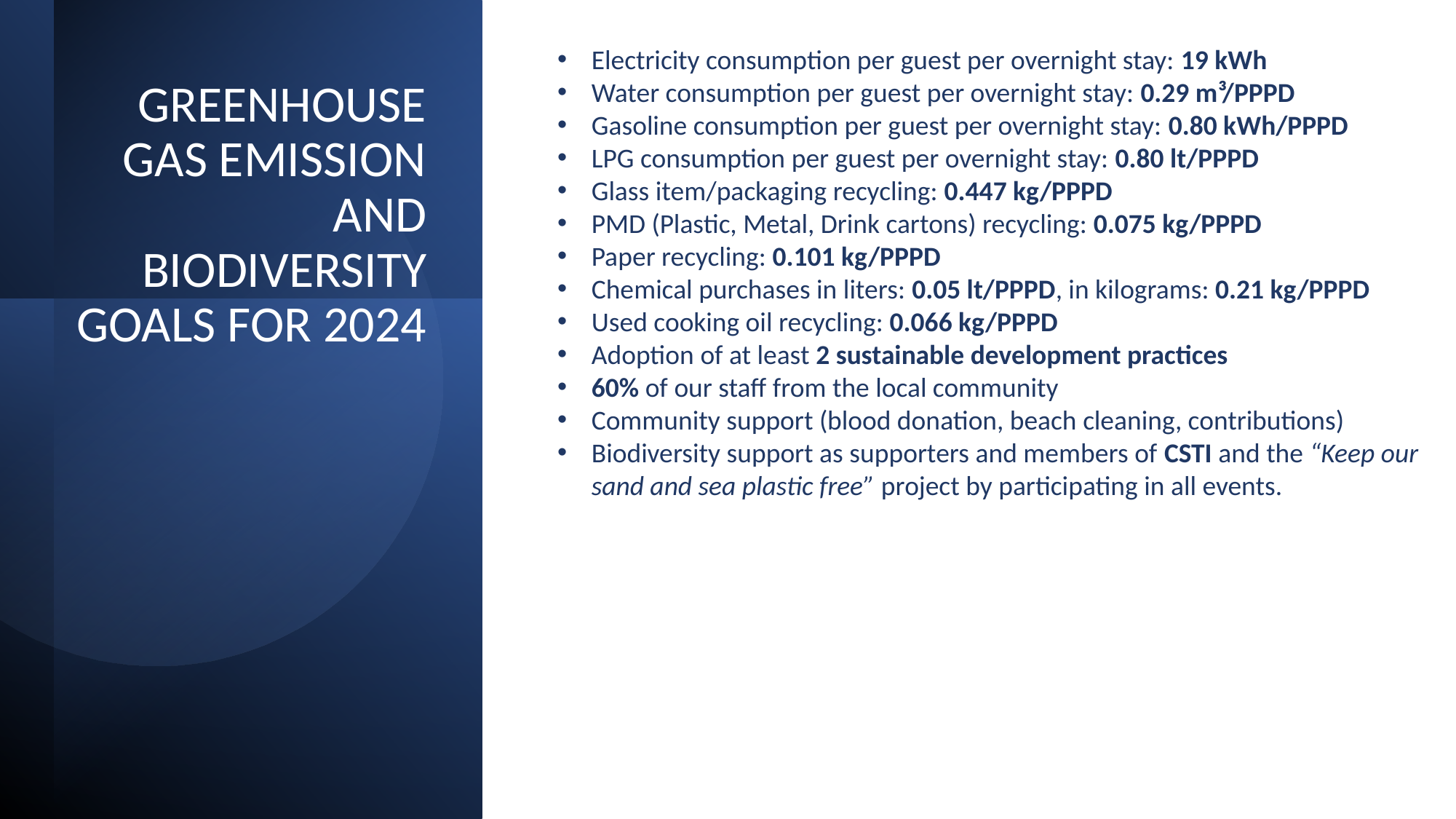

Electricity consumption per guest per overnight stay: 19 kWh
Water consumption per guest per overnight stay: 0.29 m³/PPPD
Gasoline consumption per guest per overnight stay: 0.80 kWh/PPPD
LPG consumption per guest per overnight stay: 0.80 lt/PPPD
Glass item/packaging recycling: 0.447 kg/PPPD
PMD (Plastic, Metal, Drink cartons) recycling: 0.075 kg/PPPD
Paper recycling: 0.101 kg/PPPD
Chemical purchases in liters: 0.05 lt/PPPD, in kilograms: 0.21 kg/PPPD
Used cooking oil recycling: 0.066 kg/PPPD
Adoption of at least 2 sustainable development practices
60% of our staff from the local community
Community support (blood donation, beach cleaning, contributions)
Biodiversity support as supporters and members of CSTI and the “Keep our sand and sea plastic free” project by participating in all events.
# GREENHOUSE GAS EMISSION AND BIODIVERSITY GOALS FOR 2024